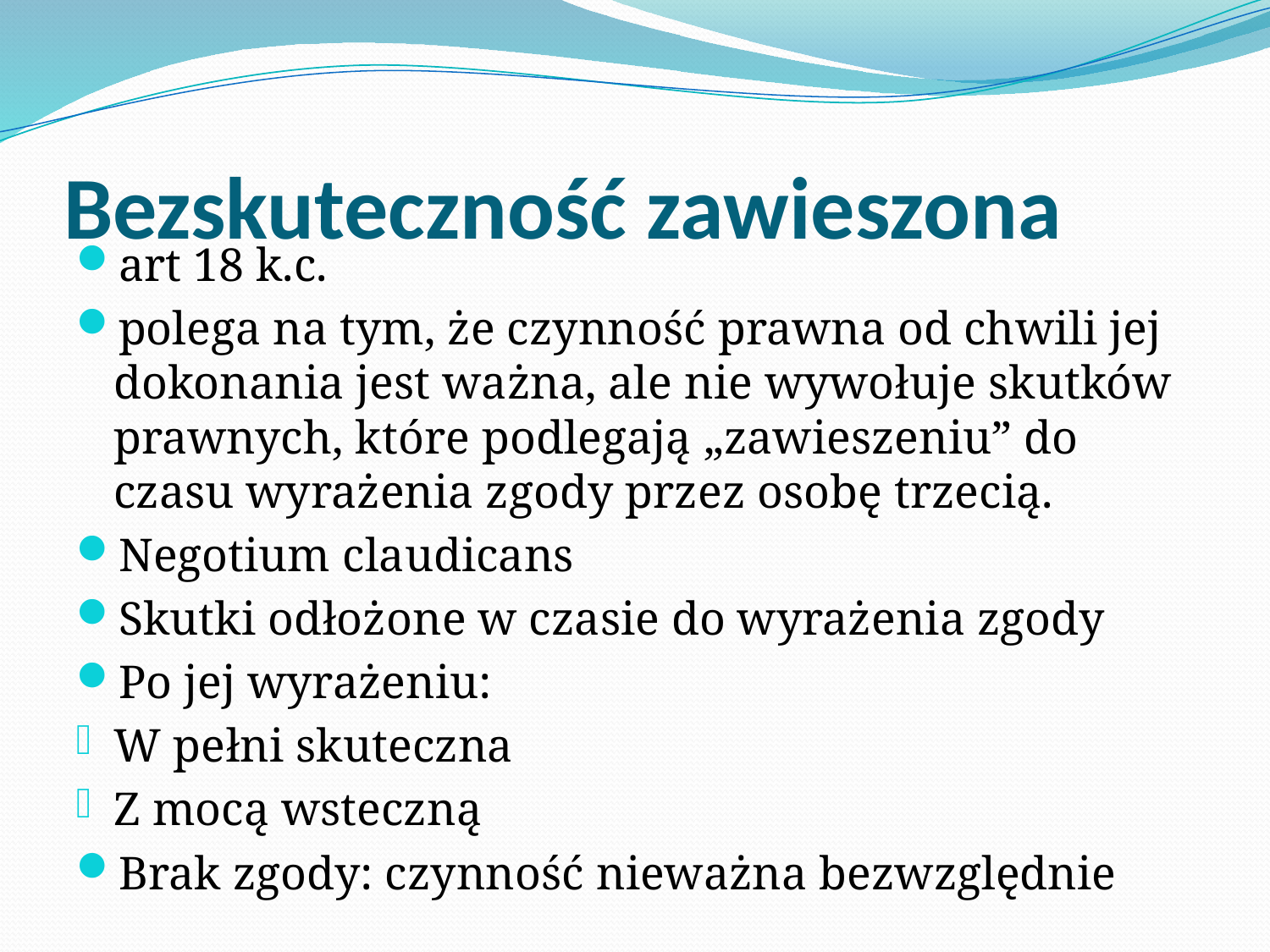

# Bezskuteczność zawieszona

art 18 k.c.
polega na tym, że czynność prawna od chwili jej dokonania jest ważna, ale nie wywołuje skutków prawnych, które podlegają „zawieszeniu” do czasu wyrażenia zgody przez osobę trzecią.
Negotium claudicans
Skutki odłożone w czasie do wyrażenia zgody
Po jej wyrażeniu:
W pełni skuteczna
Z mocą wsteczną
Brak zgody: czynność nieważna bezwzględnie